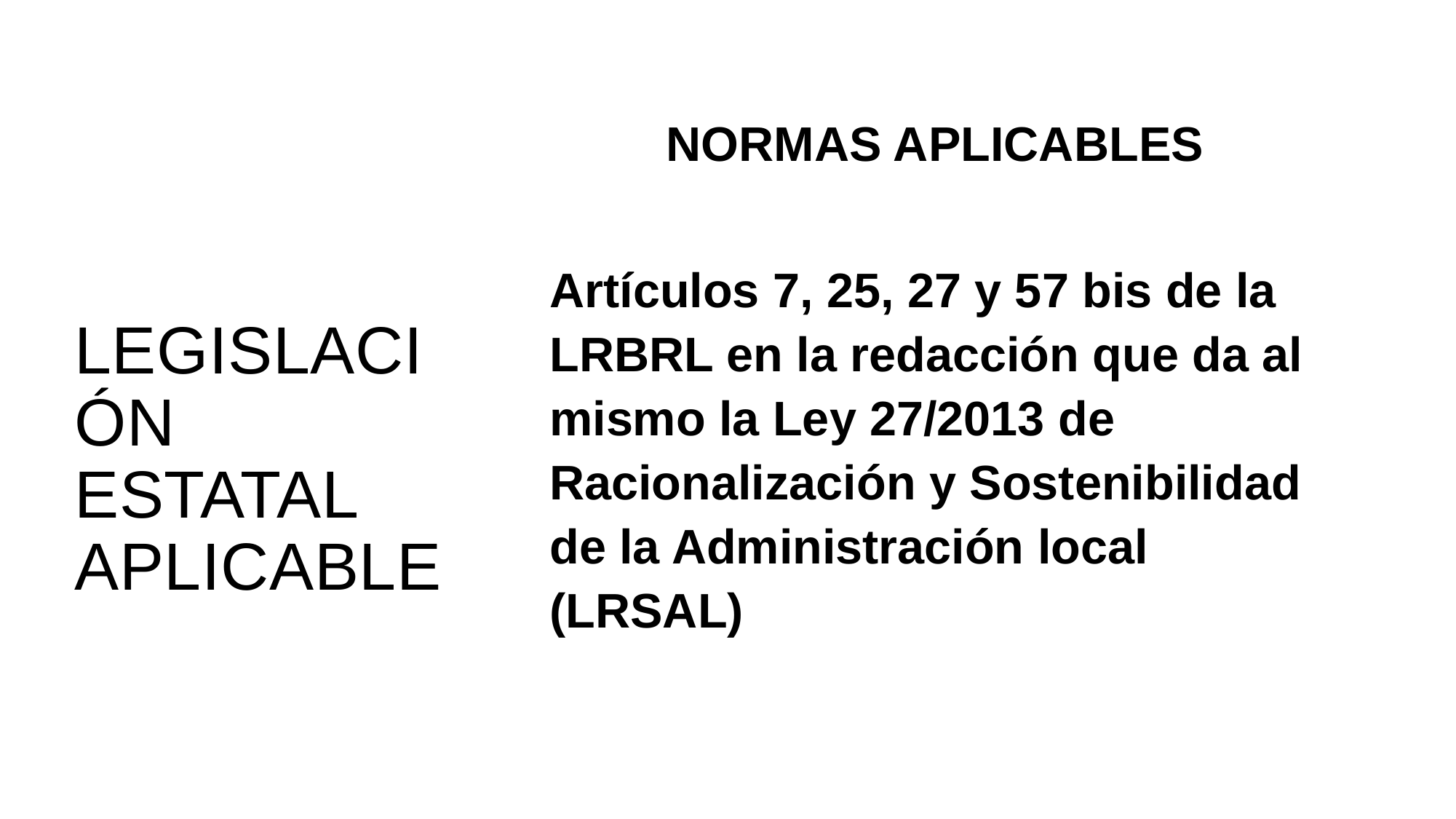

NORMAS APLICABLES

Artículos 7, 25, 27 y 57 bis de la LRBRL en la redacción que da al mismo la Ley 27/2013 de Racionalización y Sostenibilidad de la Administración local (LRSAL)

# Legislación estatal aplicable